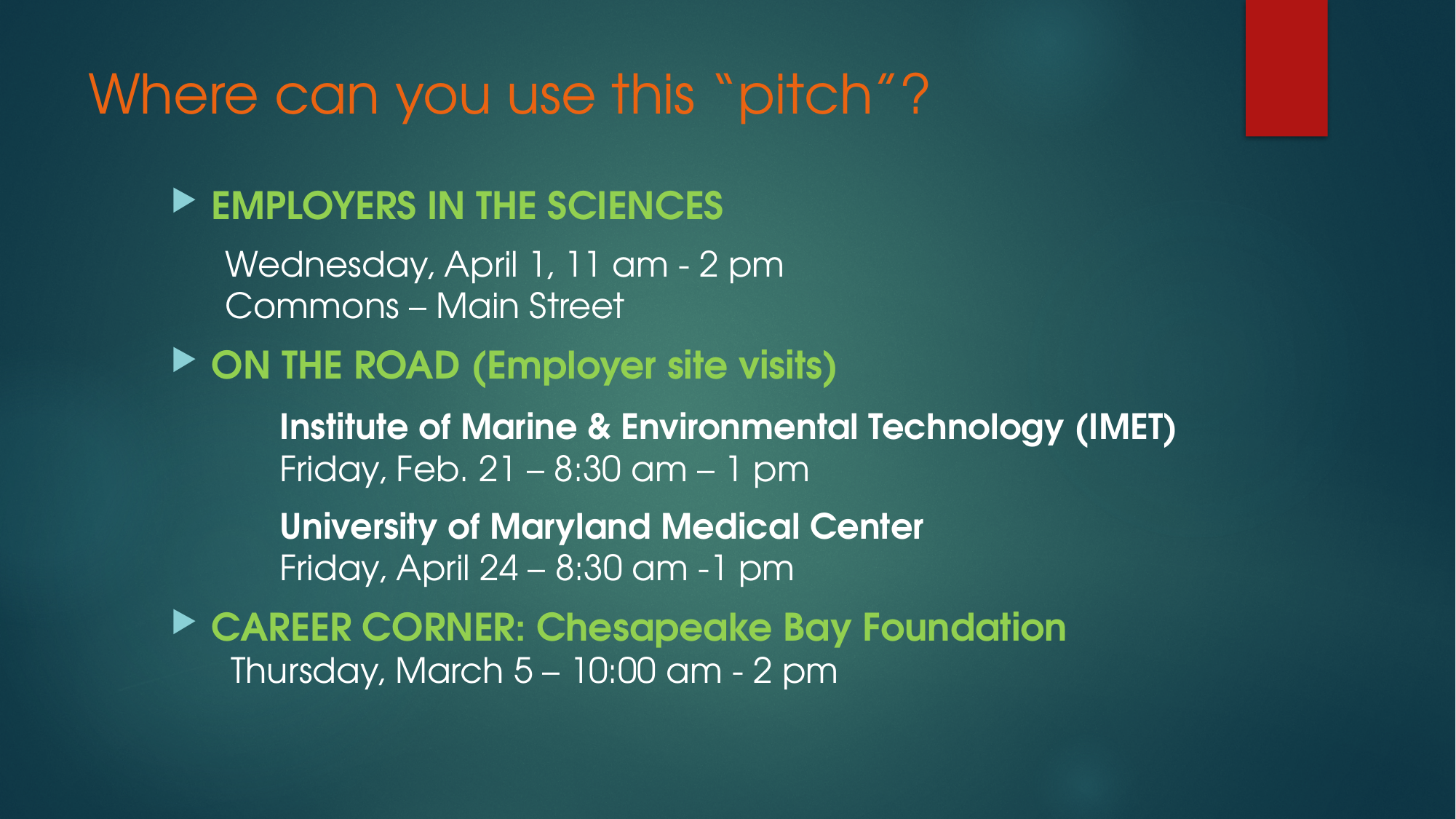

# Where can you use this “pitch”?
EMPLOYERS IN THE SCIENCES
Wednesday, April 1, 11 am - 2 pm
Commons – Main Street
ON THE ROAD (Employer site visits)
	Institute of Marine & Environmental Technology (IMET)
	Friday, Feb. 21 – 8:30 am – 1 pm
	University of Maryland Medical Center
	Friday, April 24 – 8:30 am -1 pm
CAREER CORNER: Chesapeake Bay Foundation
  Thursday, March 5 – 10:00 am - 2 pm